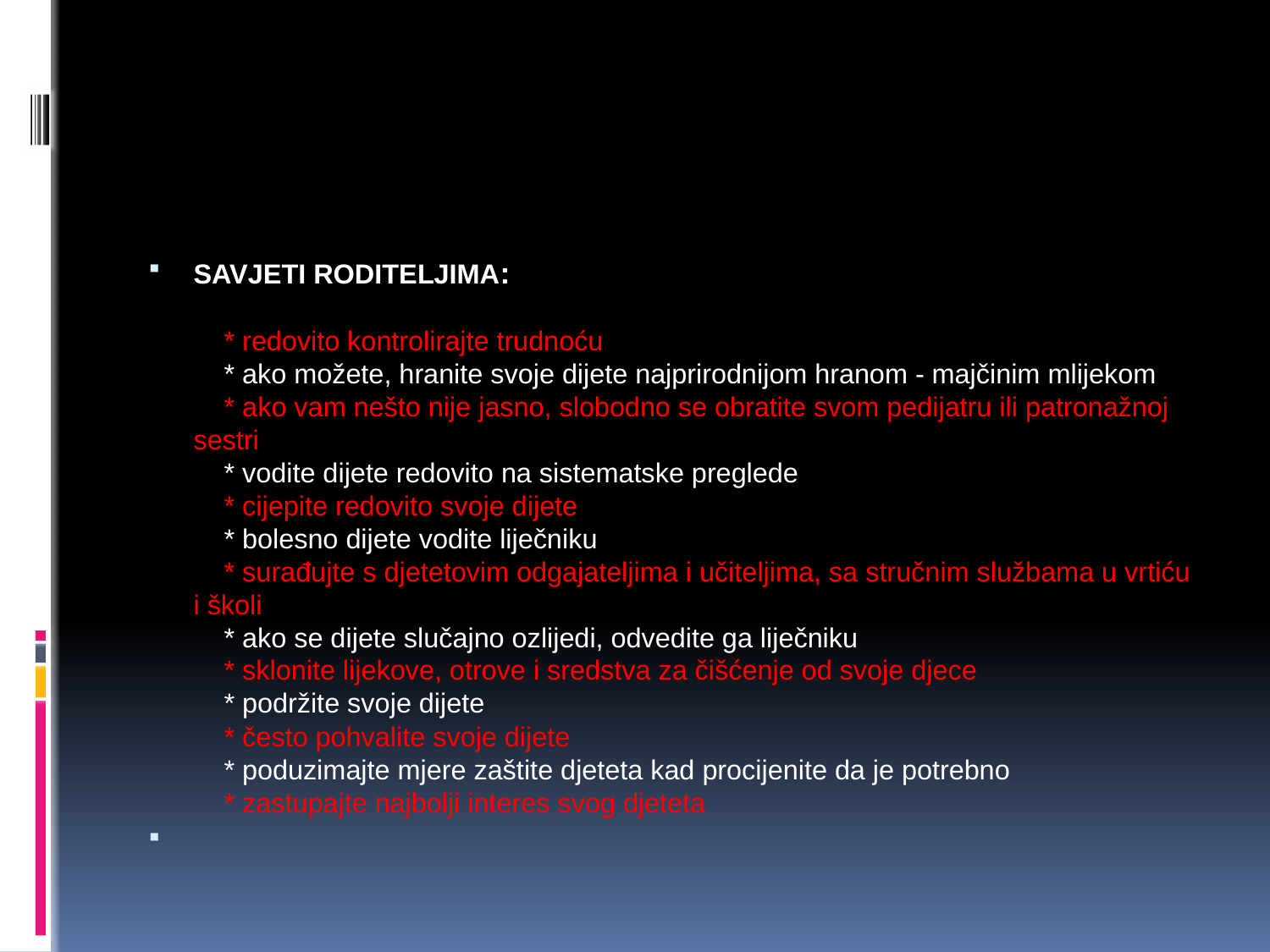

SAVJETI RODITELJIMA:
    * redovito kontrolirajte trudnoću
    * ako možete, hranite svoje dijete najprirodnijom hranom - majčinim mlijekom
    * ako vam nešto nije jasno, slobodno se obratite svom pedijatru ili patronažnoj sestri
    * vodite dijete redovito na sistematske preglede
    * cijepite redovito svoje dijete
    * bolesno dijete vodite liječniku
    * surađujte s djetetovim odgajateljima i učiteljima, sa stručnim službama u vrtiću i školi
    * ako se dijete slučajno ozlijedi, odvedite ga liječniku
    * sklonite lijekove, otrove i sredstva za čišćenje od svoje djece
    * podržite svoje dijete
    * često pohvalite svoje dijete
    * poduzimajte mjere zaštite djeteta kad procijenite da je potrebno
    * zastupajte najbolji interes svog djeteta